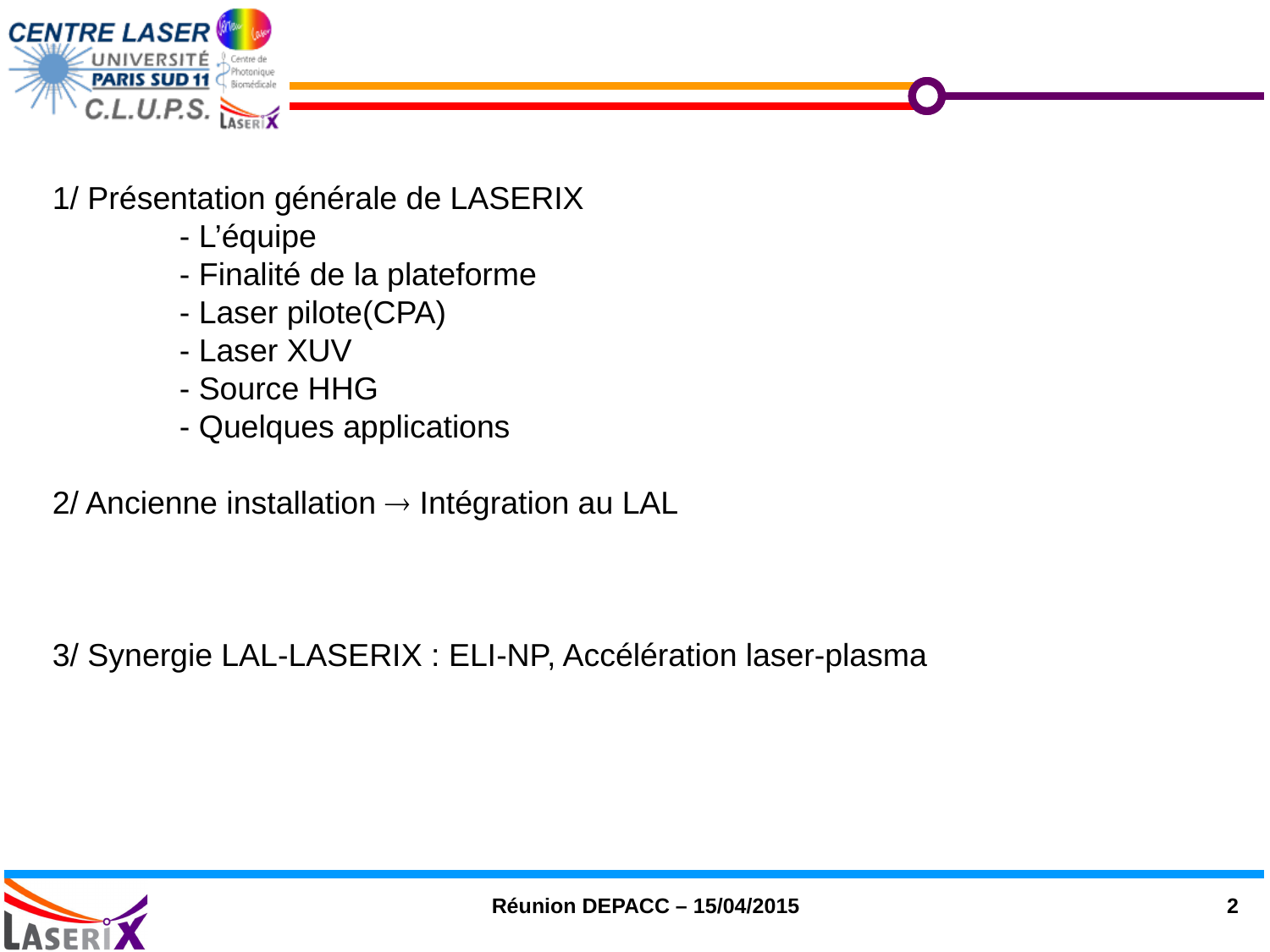

1/ Présentation générale de LASERIX
	- L’équipe
	- Finalité de la plateforme
	- Laser pilote(CPA)
	- Laser XUV
	- Source HHG
	- Quelques applications

2/ Ancienne installation → Intégration au LAL
3/ Synergie LAL-LASERIX : ELI-NP, Accélération laser-plasma
Réunion DEPACC – 15/04/2015
2